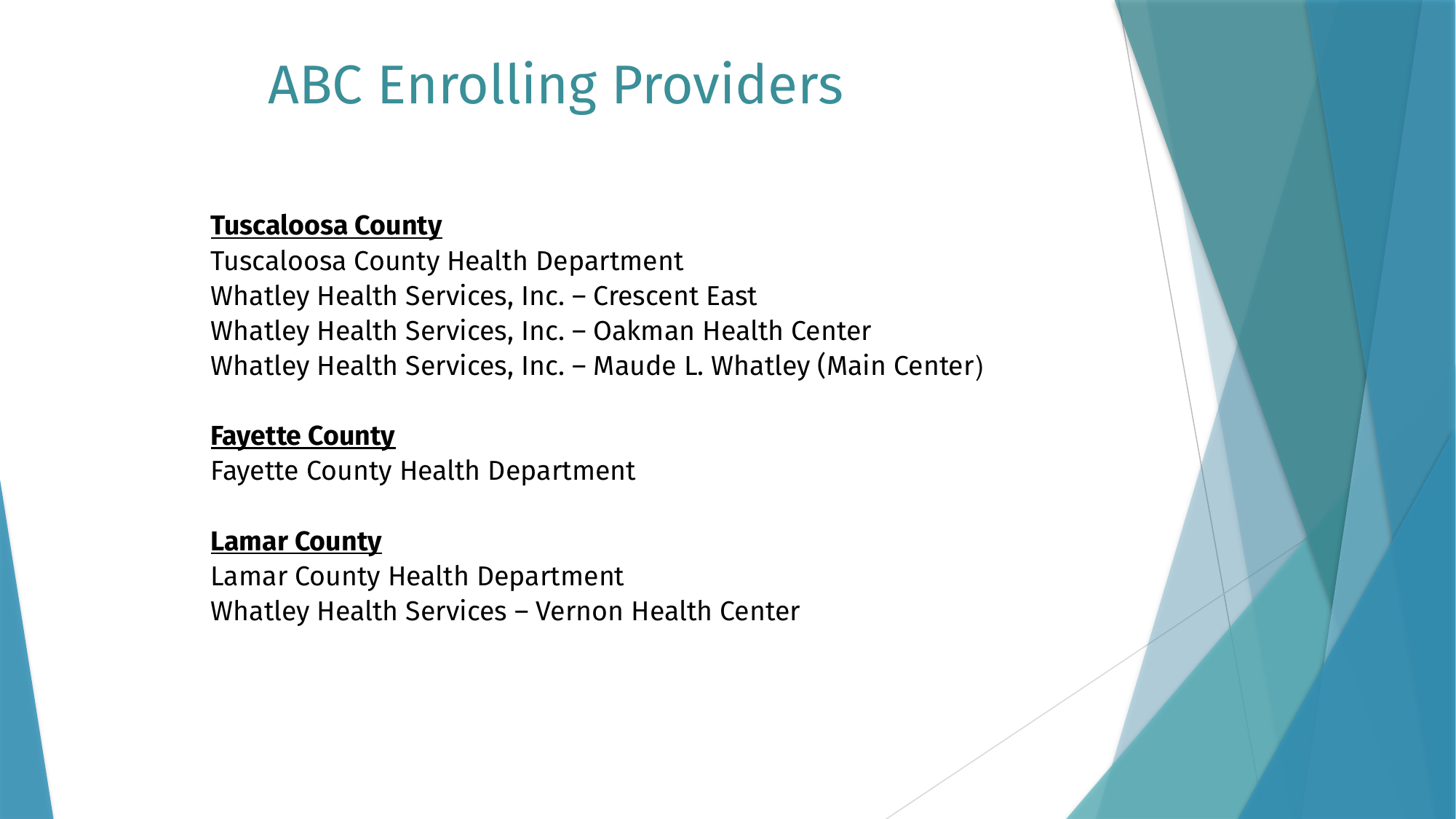

# ABC Enrolling Providers
Tuscaloosa County
Tuscaloosa County Health Department
Whatley Health Services, Inc. – Crescent East
Whatley Health Services, Inc. – Oakman Health Center
Whatley Health Services, Inc. – Maude L. Whatley (Main Center)

Fayette County
Fayette County Health Department

Lamar County
Lamar County Health Department
Whatley Health Services – Vernon Health Center